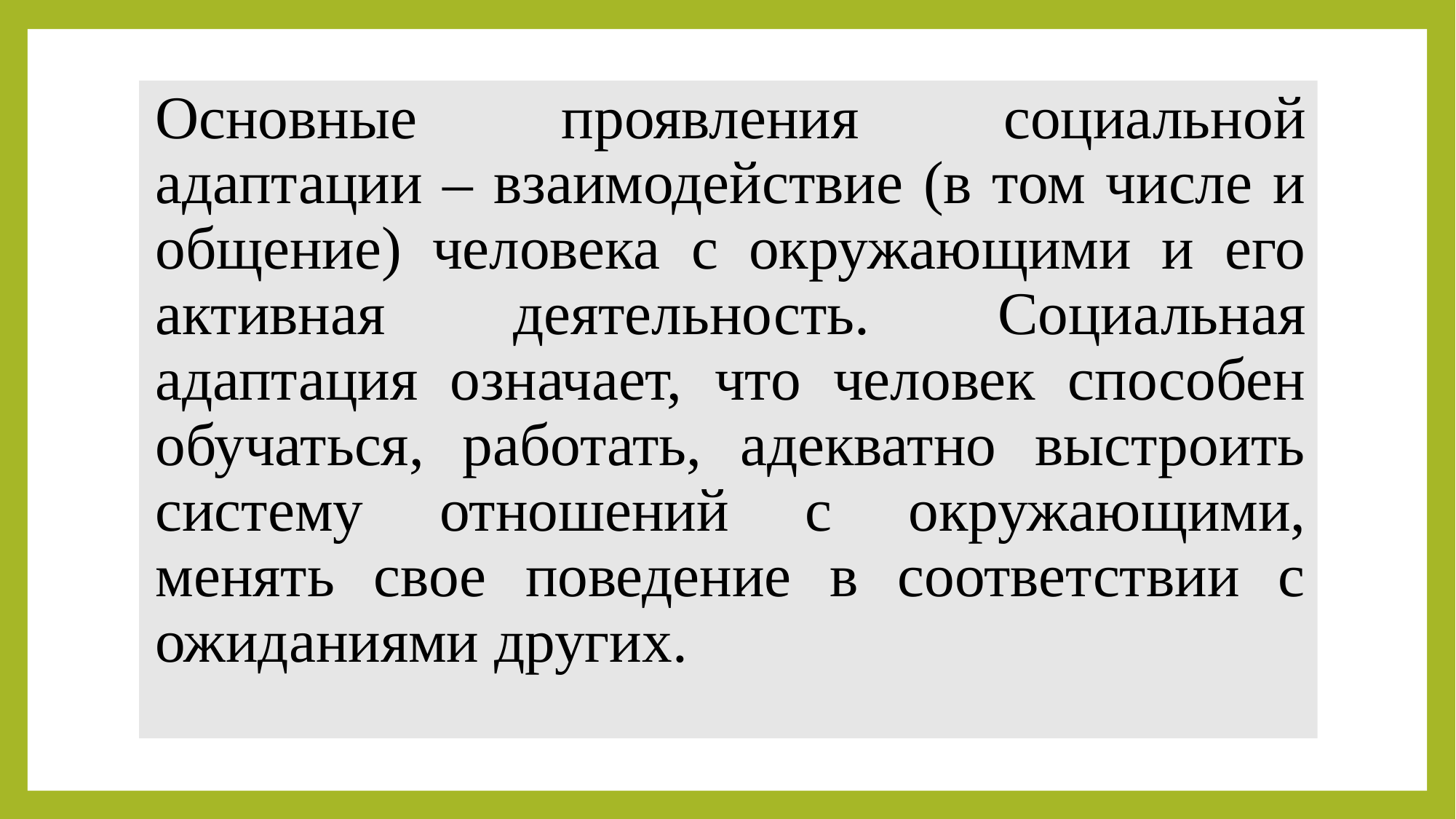

Основные проявления социальной адаптации – взаимодействие (в том числе и общение) человека с окружающими и его активная деятельность. Социальная адаптация означает, что человек способен обучаться, работать, адекватно выстроить систему отношений с окружающими, менять свое поведение в соответствии с ожиданиями других.